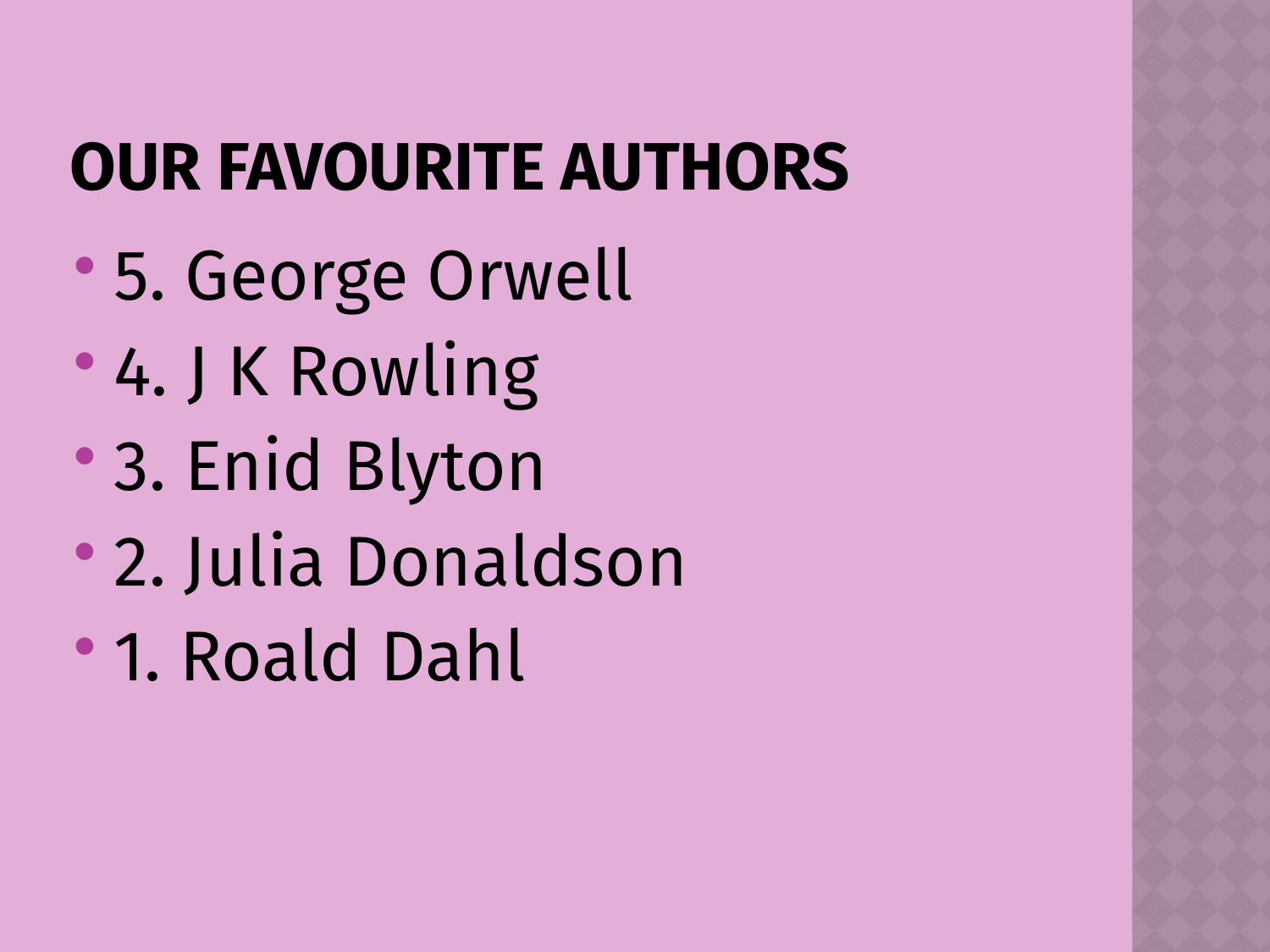

# Our Favourite Authors
5. George Orwell
4. J K Rowling
3. Enid Blyton
2. Julia Donaldson
1. Roald Dahl